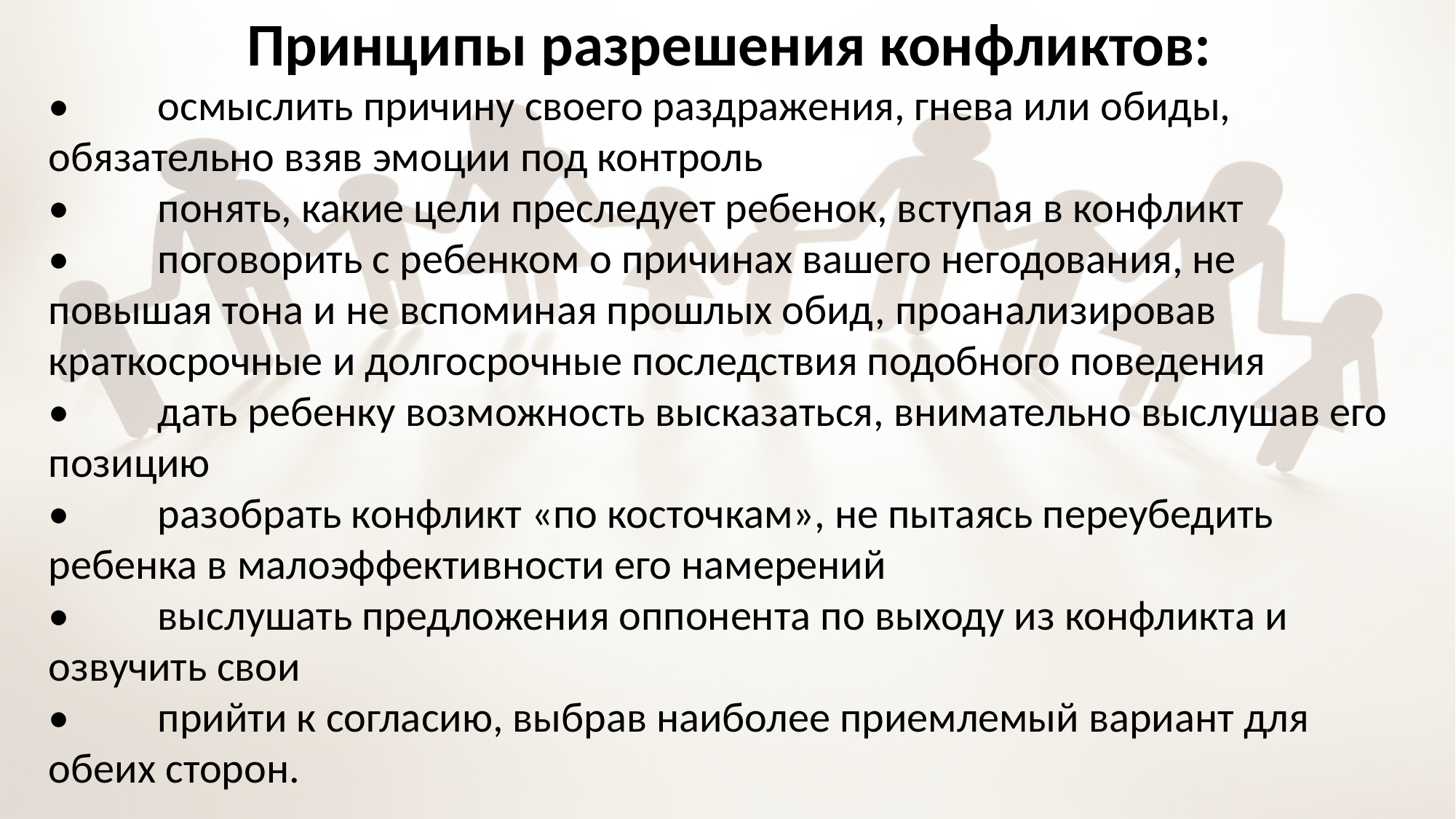

Принципы разрешения конфликтов:
•	осмыслить причину своего раздражения, гнева или обиды, обязательно взяв эмоции под контроль
•	понять, какие цели преследует ребенок, вступая в конфликт
•	поговорить с ребенком о причинах вашего негодования, не повышая тона и не вспоминая прошлых обид, проанализировав краткосрочные и долгосрочные последствия подобного поведения
•	дать ребенку возможность высказаться, внимательно выслушав его позицию
•	разобрать конфликт «по косточкам», не пытаясь переубедить ребенка в малоэффективности его намерений
•	выслушать предложения оппонента по выходу из конфликта и озвучить свои
•	прийти к согласию, выбрав наиболее приемлемый вариант для обеих сторон.